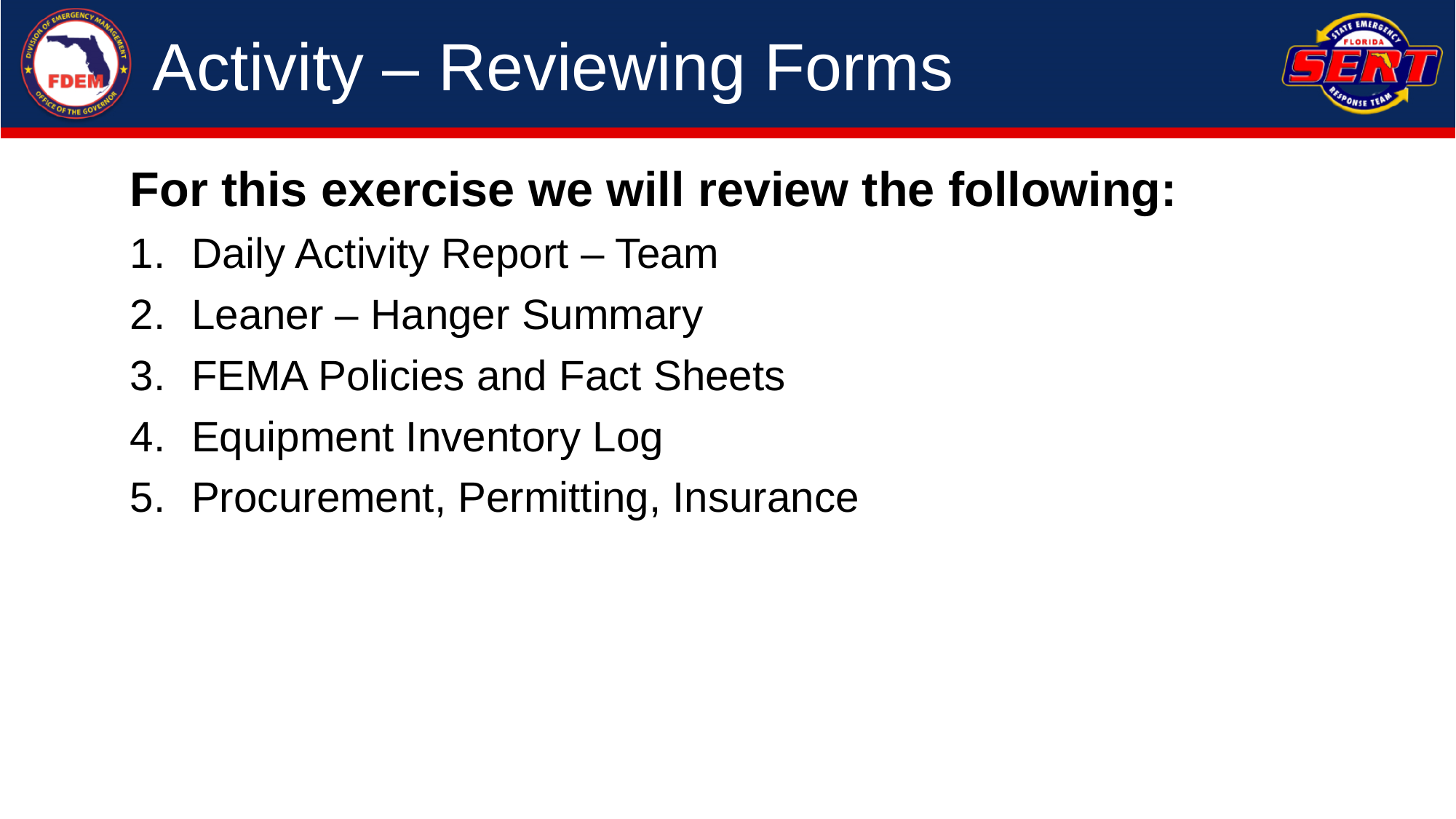

# Activity – Reviewing Forms
For this exercise we will review the following:
Daily Activity Report – Team
Leaner – Hanger Summary
FEMA Policies and Fact Sheets
Equipment Inventory Log
Procurement, Permitting, Insurance